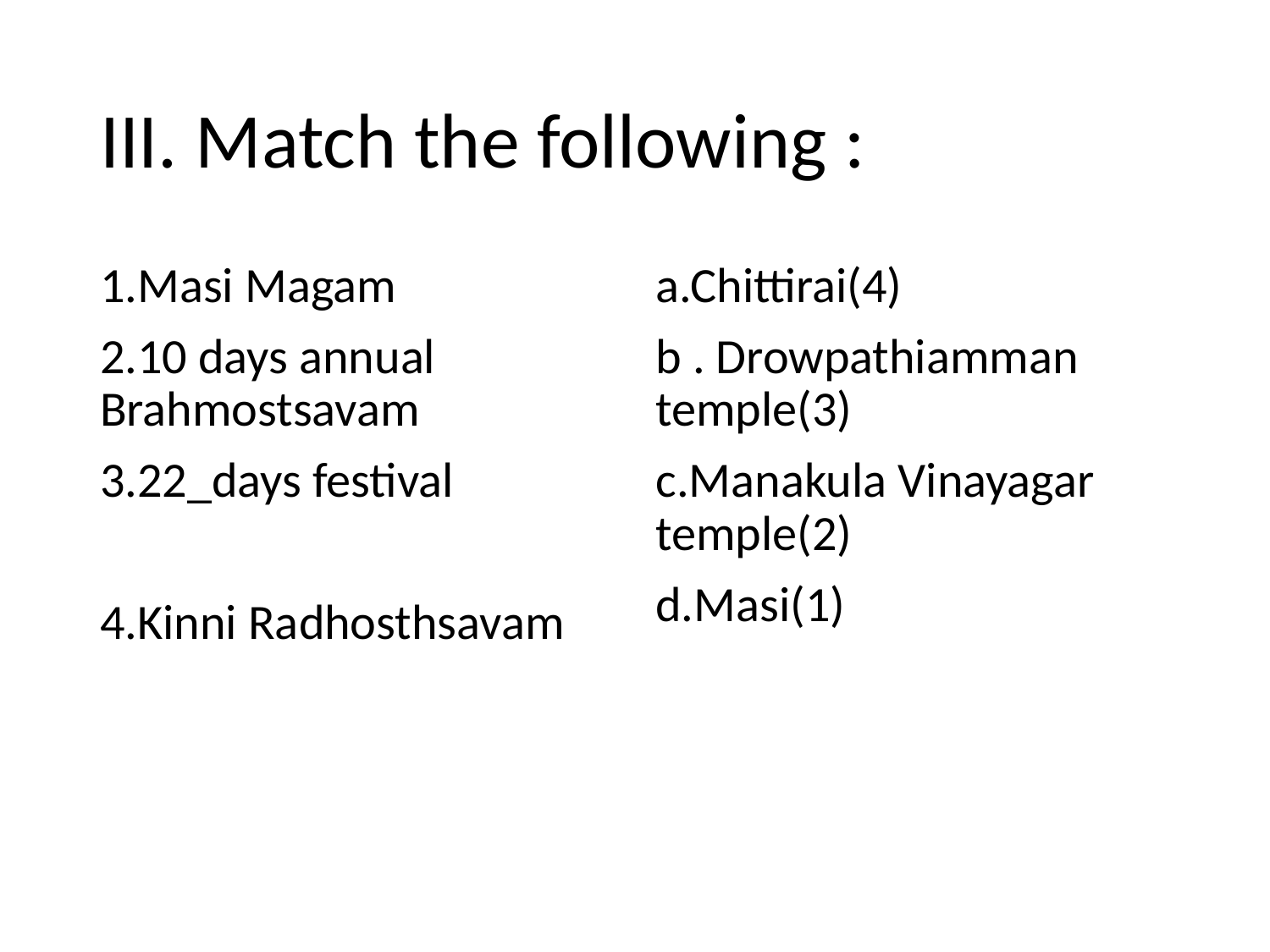

# III. Match the following :
1.Masi Magam
2.10 days annual Brahmostsavam
3.22_days festival

4.Kinni Radhosthsavam
a.Chittirai(4)
b . Drowpathiamman temple(3)
c.Manakula Vinayagar temple(2)
d.Masi(1)